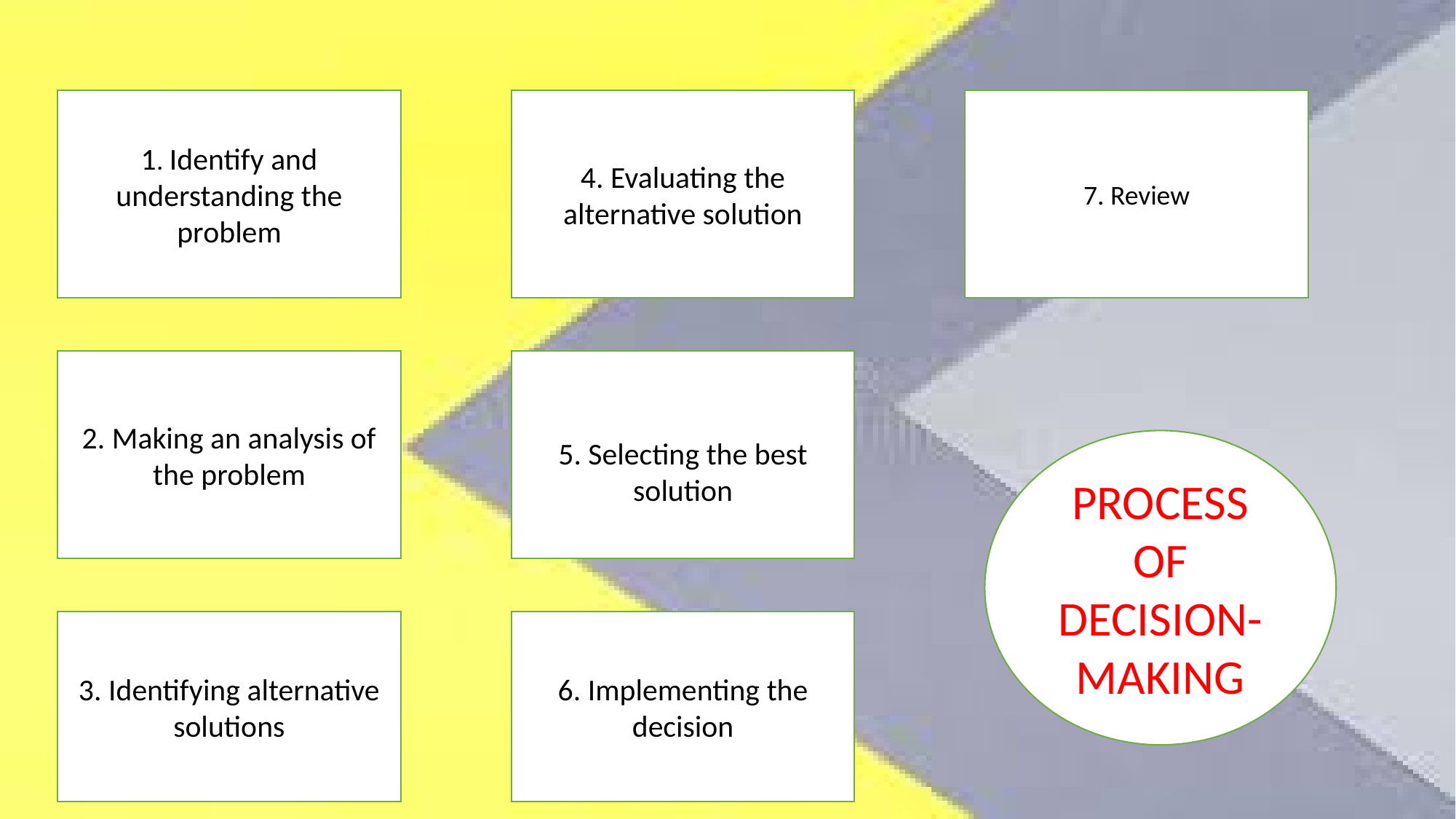

1. Identify and understanding the problem
4. Evaluating the alternative solution
7. Review

2. Making an analysis of the problem

5. Selecting the best
 solution
PROCESS OF DECISION-MAKING
3. Identifying alternative solutions
6. Implementing the decision